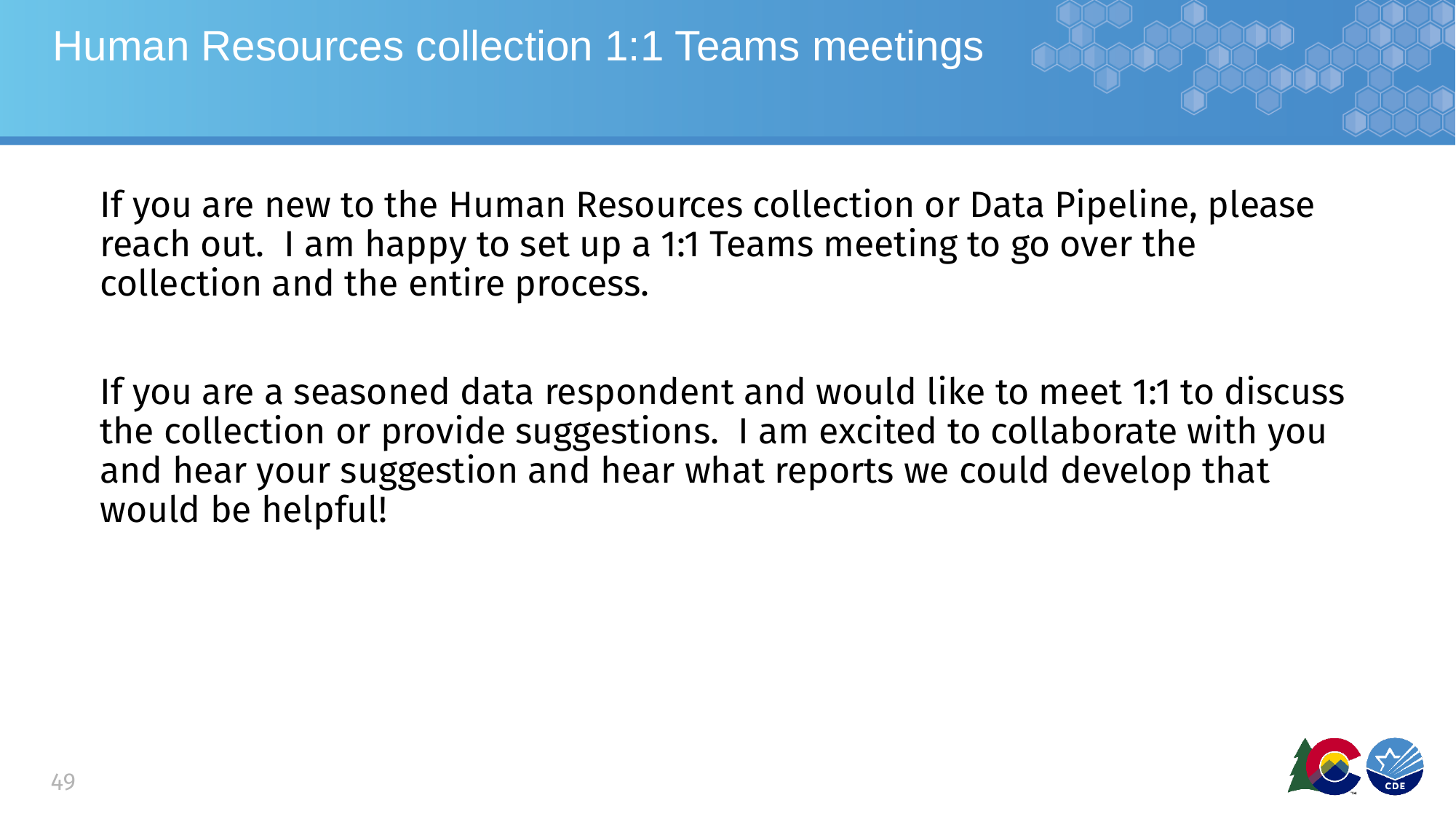

# Human Resources collection 1:1 Teams meetings
If you are new to the Human Resources collection or Data Pipeline, please reach out.  I am happy to set up a 1:1 Teams meeting to go over the collection and the entire process.

If you are a seasoned data respondent and would like to meet 1:1 to discuss the collection or provide suggestions.  I am excited to collaborate with you and hear your suggestion and hear what reports we could develop that would be helpful!
49